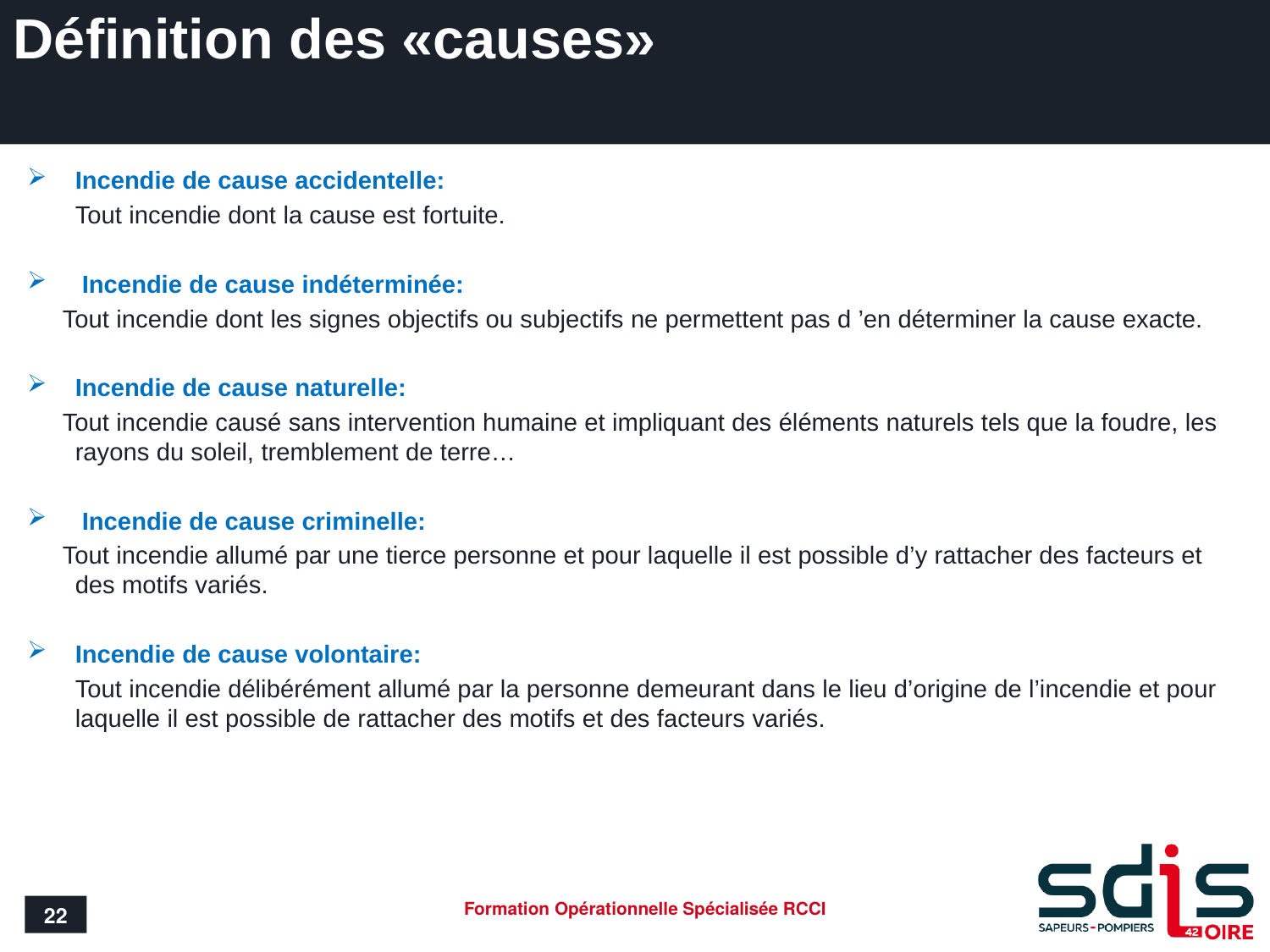

# Définition des «causes»
Incendie de cause accidentelle:
	Tout incendie dont la cause est fortuite.

 Incendie de cause indéterminée:
     Tout incendie dont les signes objectifs ou subjectifs ne permettent pas d ’en déterminer la cause exacte.

Incendie de cause naturelle:
     Tout incendie causé sans intervention humaine et impliquant des éléments naturels tels que la foudre, les rayons du soleil, tremblement de terre…

 Incendie de cause criminelle:
     Tout incendie allumé par une tierce personne et pour laquelle il est possible d’y rattacher des facteurs et des motifs variés.

Incendie de cause volontaire:
	Tout incendie délibérément allumé par la personne demeurant dans le lieu d’origine de l’incendie et pour laquelle il est possible de rattacher des motifs et des facteurs variés.

22